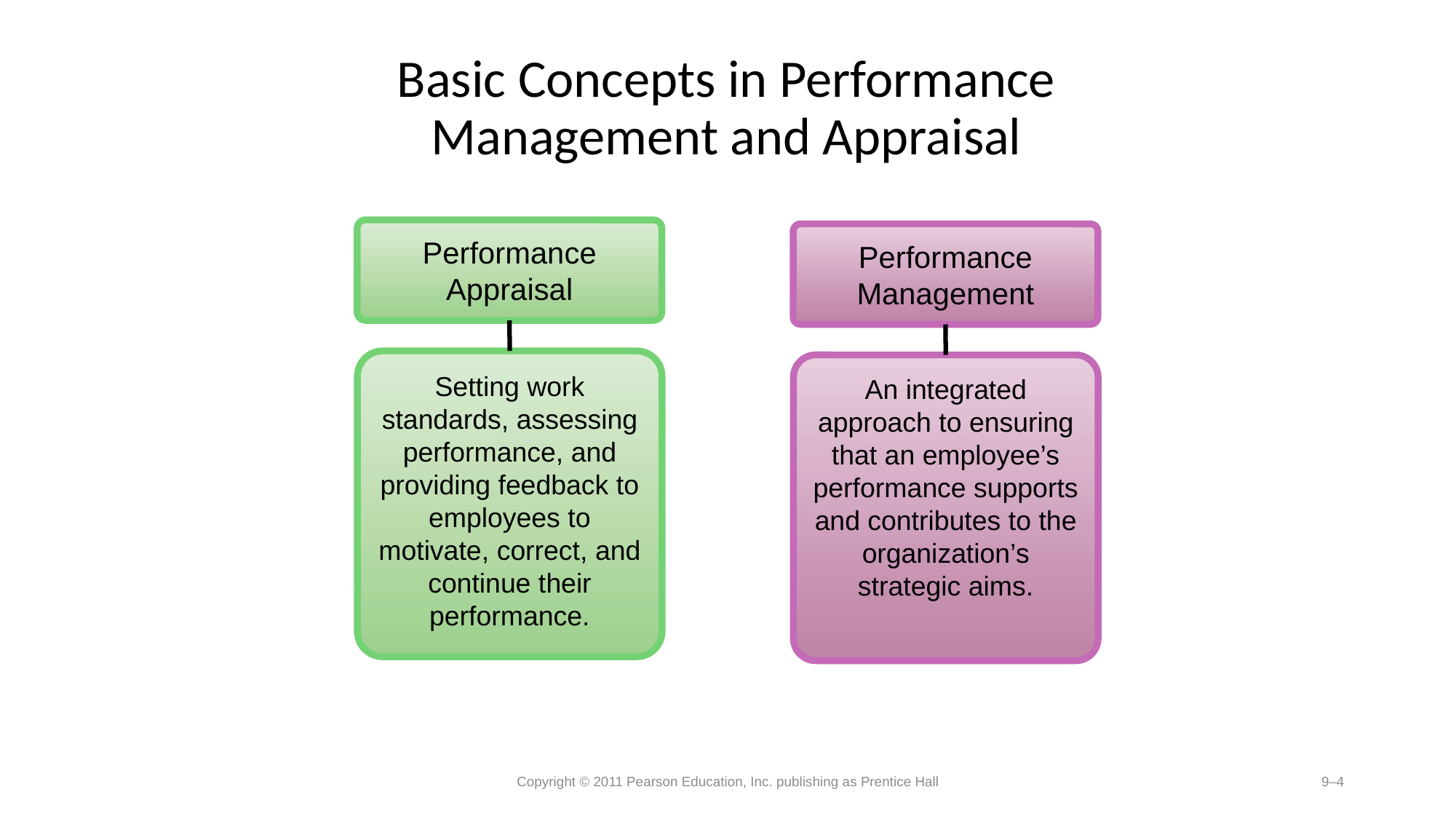

# Basic Concepts in Performance Management and Appraisal
Performance Appraisal
Setting work standards, assessing performance, and providing feedback to employees to motivate, correct, and continue their performance.
Performance Management
An integrated approach to ensuring that an employee’s performance supports and contributes to the organization’s strategic aims.
Copyright © 2011 Pearson Education, Inc. publishing as Prentice Hall
9–4